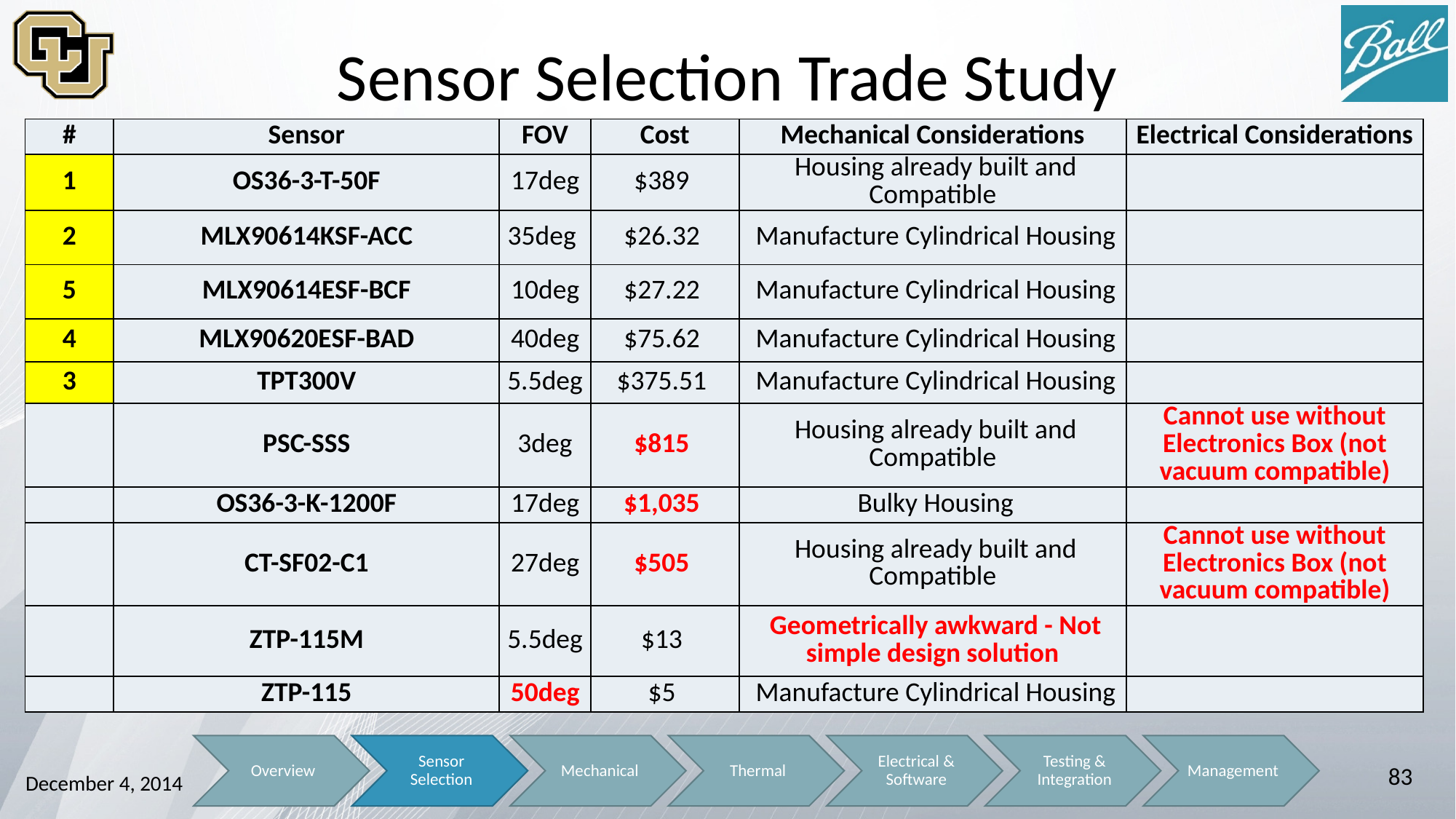

# Sensor Selection Trade Study
| # | Sensor | FOV | Cost | Mechanical Considerations | Electrical Considerations |
| --- | --- | --- | --- | --- | --- |
| 1 | OS36-3-T-50F | 17deg | $389 | Housing already built and Compatible |  |
| 2 | MLX90614KSF-ACC | 35deg | $26.32 | Manufacture Cylindrical Housing |  |
| 5 | MLX90614ESF-BCF | 10deg | $27.22 | Manufacture Cylindrical Housing |  |
| 4 | MLX90620ESF-BAD | 40deg | $75.62 | Manufacture Cylindrical Housing |  |
| 3 | TPT300V | 5.5deg | $375.51 | Manufacture Cylindrical Housing |  |
|  | PSC-SSS | 3deg | $815 | Housing already built and Compatible | Cannot use without Electronics Box (not vacuum compatible) |
|  | OS36-3-K-1200F | 17deg | $1,035 | Bulky Housing |  |
|  | CT-SF02-C1 | 27deg | $505 | Housing already built and Compatible | Cannot use without Electronics Box (not vacuum compatible) |
|  | ZTP-115M | 5.5deg | $13 | Geometrically awkward - Not simple design solution |  |
|  | ZTP-115 | 50deg | $5 | Manufacture Cylindrical Housing |  |
Overview
Sensor Selection
Mechanical
Thermal
Electrical & Software
Testing & Integration
Management
83
December 4, 2014